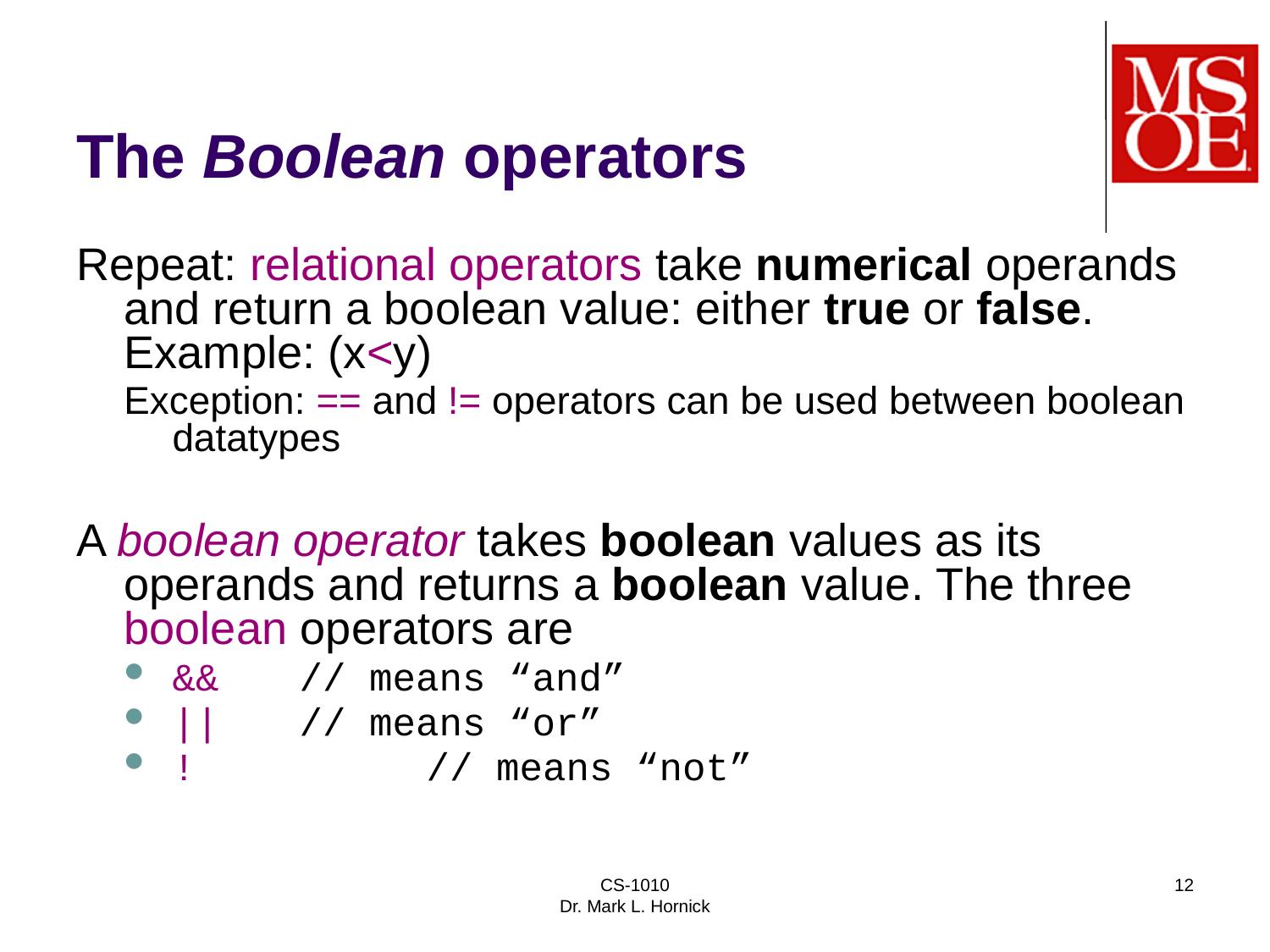

# The Boolean operators
Repeat: relational operators take numerical operands and return a boolean value: either true or false. Example: (x<y)
Exception: == and != operators can be used between boolean datatypes

A boolean operator takes boolean values as its operands and returns a boolean value. The three boolean operators are
&&	// means “and”
||	// means “or”
!		// means “not”

CS-1010
Dr. Mark L. Hornick
12